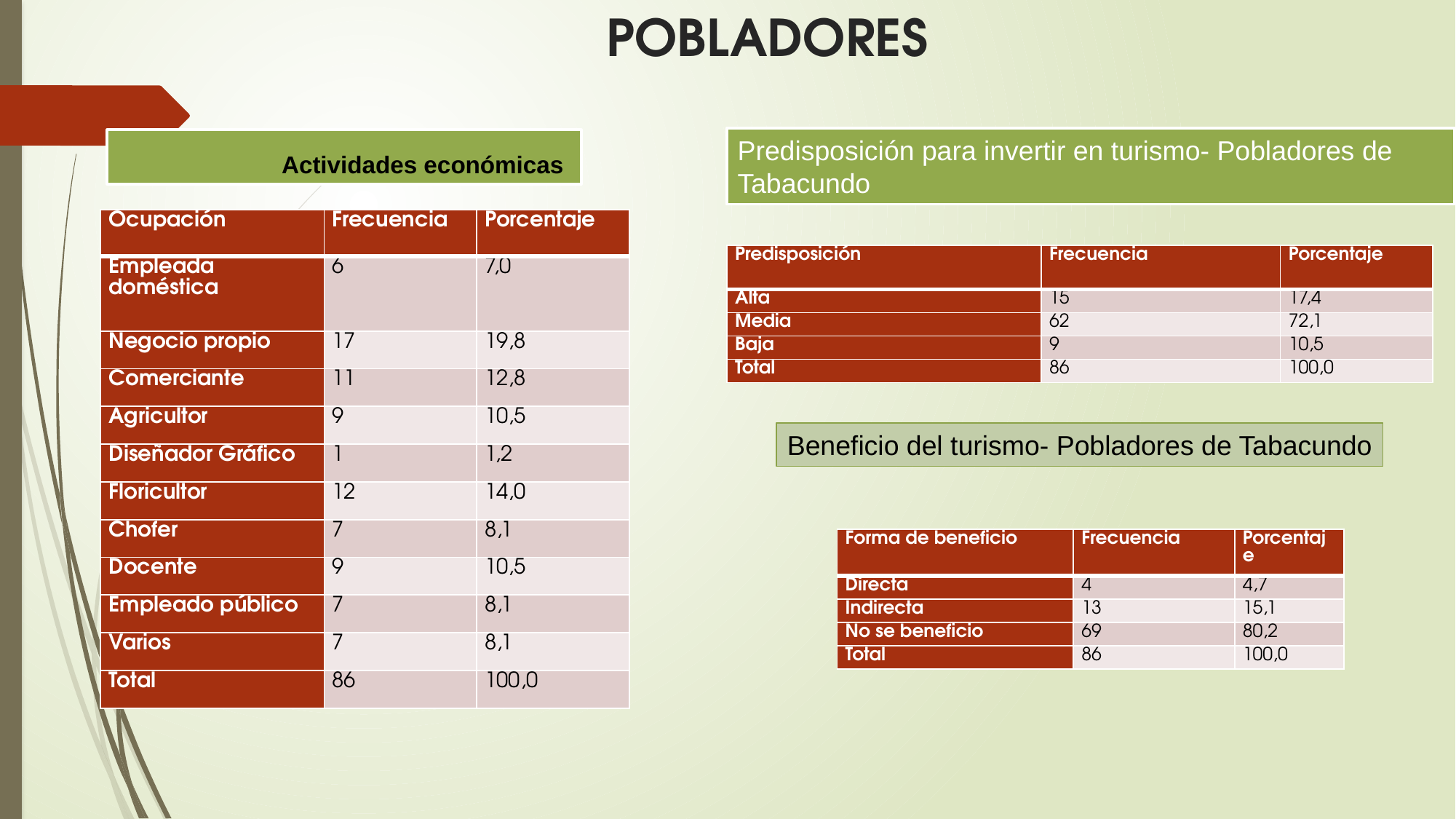

POBLADORES
Predisposición para invertir en turismo- Pobladores de Tabacundo
Actividades económicas
| Ocupación | Frecuencia | Porcentaje |
| --- | --- | --- |
| Empleada doméstica | 6 | 7,0 |
| Negocio propio | 17 | 19,8 |
| Comerciante | 11 | 12,8 |
| Agricultor | 9 | 10,5 |
| Diseñador Gráfico | 1 | 1,2 |
| Floricultor | 12 | 14,0 |
| Chofer | 7 | 8,1 |
| Docente | 9 | 10,5 |
| Empleado público | 7 | 8,1 |
| Varios | 7 | 8,1 |
| Total | 86 | 100,0 |
| Predisposición | Frecuencia | Porcentaje |
| --- | --- | --- |
| Alta | 15 | 17,4 |
| Media | 62 | 72,1 |
| Baja | 9 | 10,5 |
| Total | 86 | 100,0 |
Beneficio del turismo- Pobladores de Tabacundo
| Forma de beneficio | Frecuencia | Porcentaje |
| --- | --- | --- |
| Directa | 4 | 4,7 |
| Indirecta | 13 | 15,1 |
| No se beneficio | 69 | 80,2 |
| Total | 86 | 100,0 |